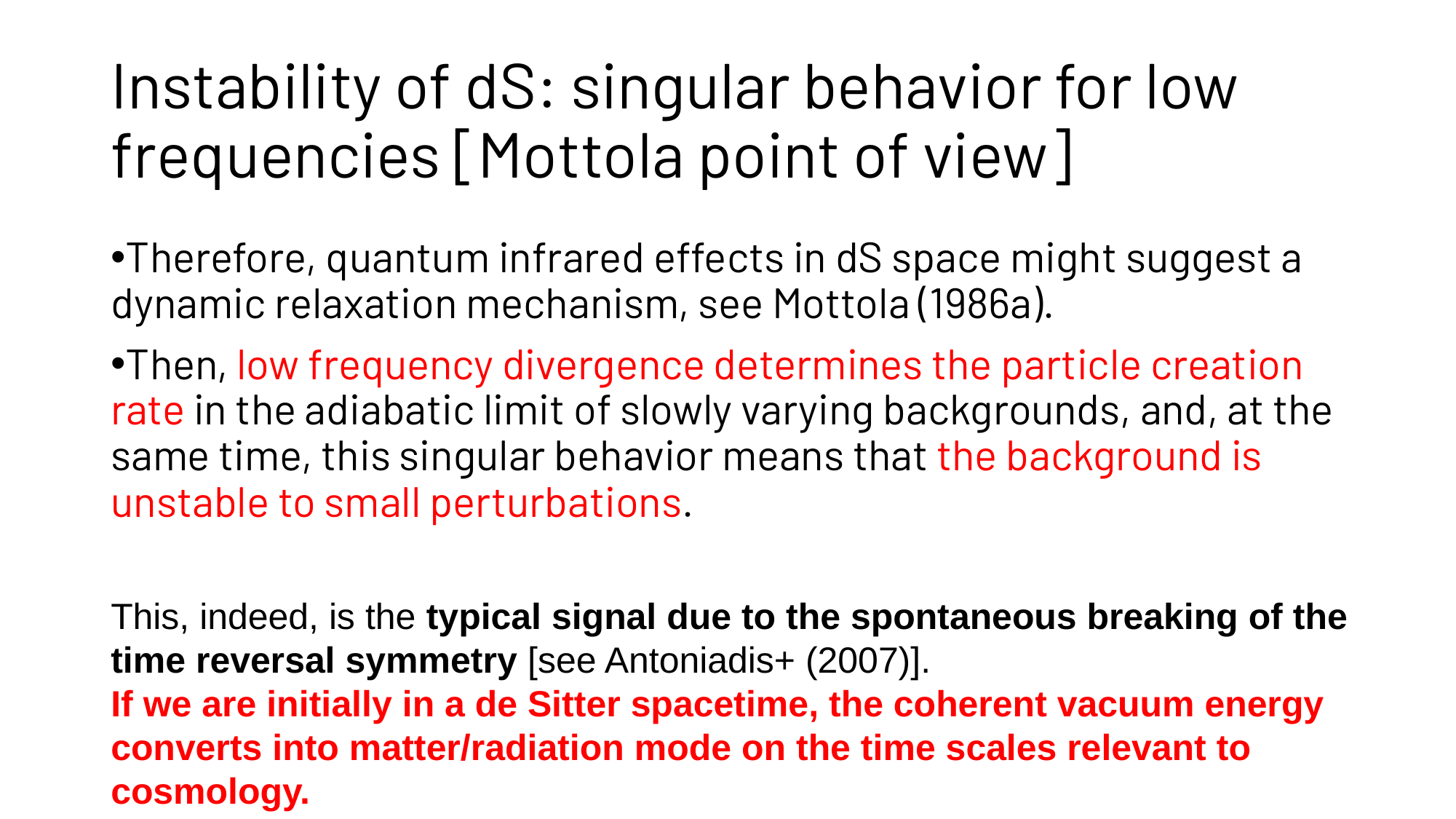

Instability of dS: singular behavior for low frequencies [Mottola point of view]
Therefore, quantum infrared effects in dS space might suggest a dynamic relaxation mechanism, see Mottola (1986a).
Then, low frequency divergence determines the particle creation rate in the adiabatic limit of slowly varying backgrounds, and, at the same time, this singular behavior means that the background is unstable to small perturbations.

This, indeed, is the typical signal due to the spontaneous breaking of the time reversal symmetry [see Antoniadis+ (2007)].
If we are initially in a de Sitter spacetime, the coherent vacuum energy converts into matter/radiation mode on the time scales relevant to cosmology.